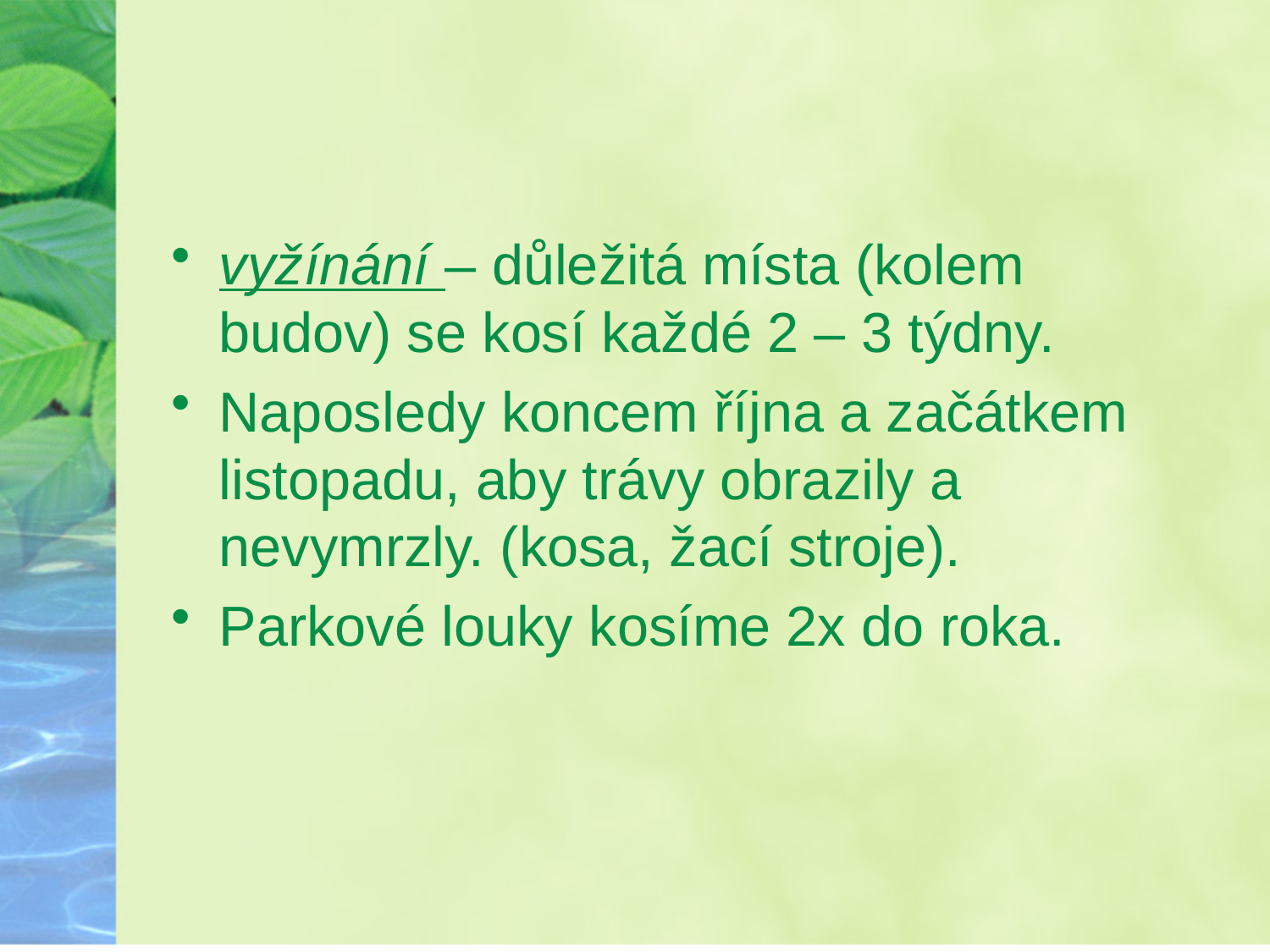

#
vyžínání – důležitá místa (kolem budov) se kosí každé 2 – 3 týdny.
Naposledy koncem října a začátkem listopadu, aby trávy obrazily a nevymrzly. (kosa, žací stroje).
Parkové louky kosíme 2x do roka.